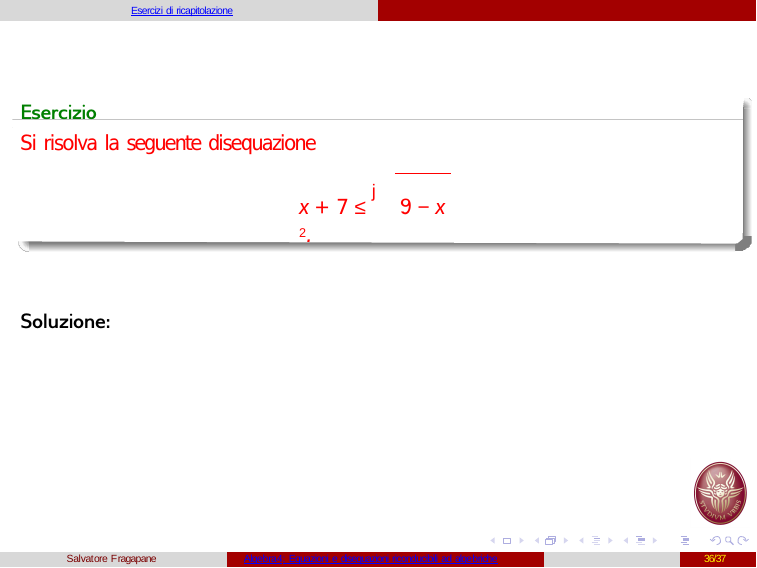

Esercizi di ricapitolazione

Esercizio

Si risolva la seguente disequazione

x + 7 ≤ j9 − x 2.

Soluzione:

Salvatore Fragapane
Algebra4: Equazioni e disequazioni riconducibili ad algebriche
36/37